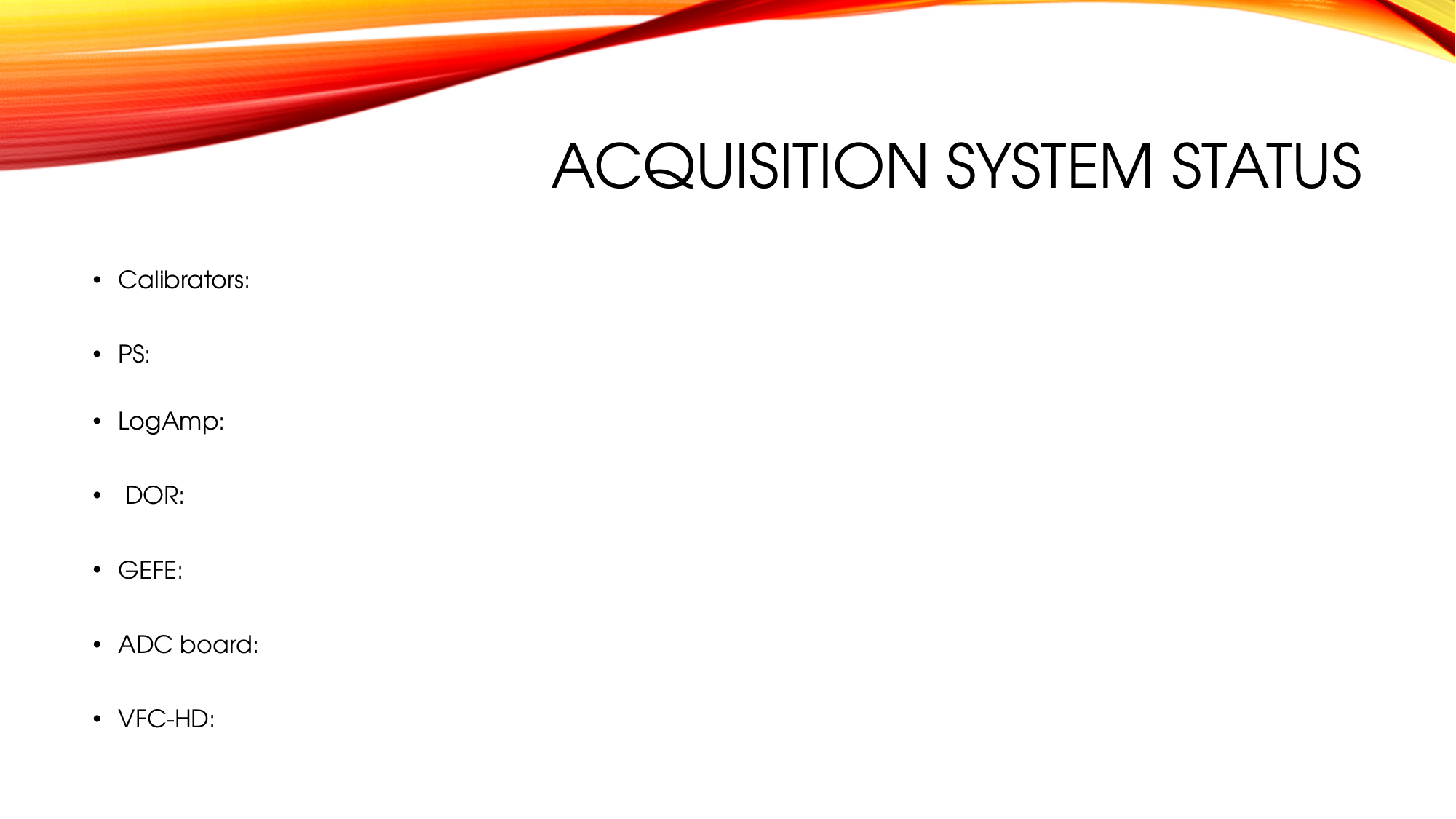

# Acquisition system status
Calibrators:

PS:

LogAmp:

 DOR:

GEFE:

ADC board:

VFC-HD: